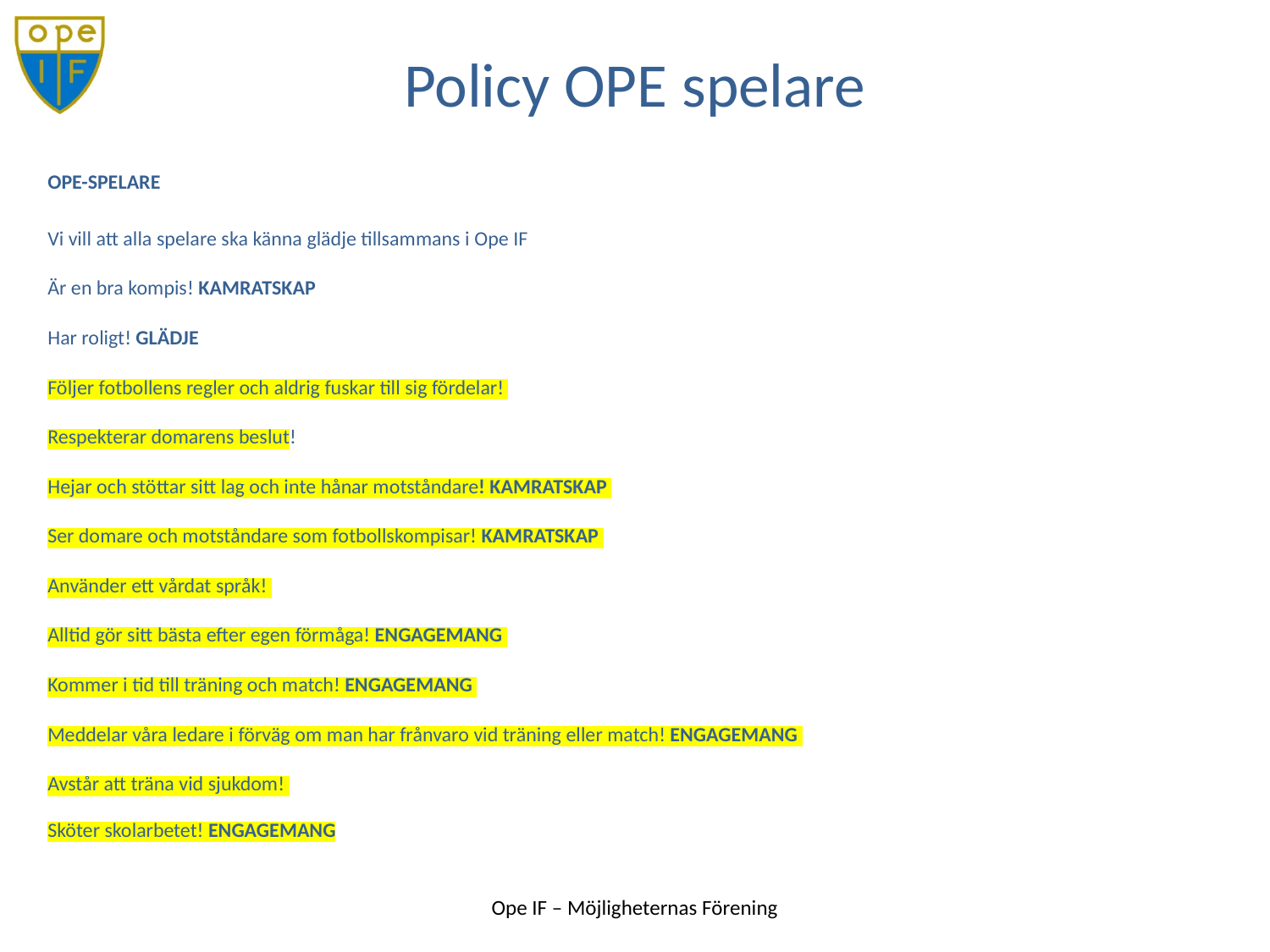

OPE-SPELARE

Vi vill att alla spelare ska känna glädje tillsammans i Ope IF

Är en bra kompis! KAMRATSKAP

Har roligt! GLÄDJE

Följer fotbollens regler och aldrig fuskar till sig fördelar!

Respekterar domarens beslut!

Hejar och stöttar sitt lag och inte hånar motståndare! KAMRATSKAP

Ser domare och motståndare som fotbollskompisar! KAMRATSKAP

Använder ett vårdat språk!

Alltid gör sitt bästa efter egen förmåga! ENGAGEMANG

Kommer i tid till träning och match! ENGAGEMANG

Meddelar våra ledare i förväg om man har frånvaro vid träning eller match! ENGAGEMANG

Avstår att träna vid sjukdom!

Sköter skolarbetet! ENGAGEMANG

# Policy OPE spelare